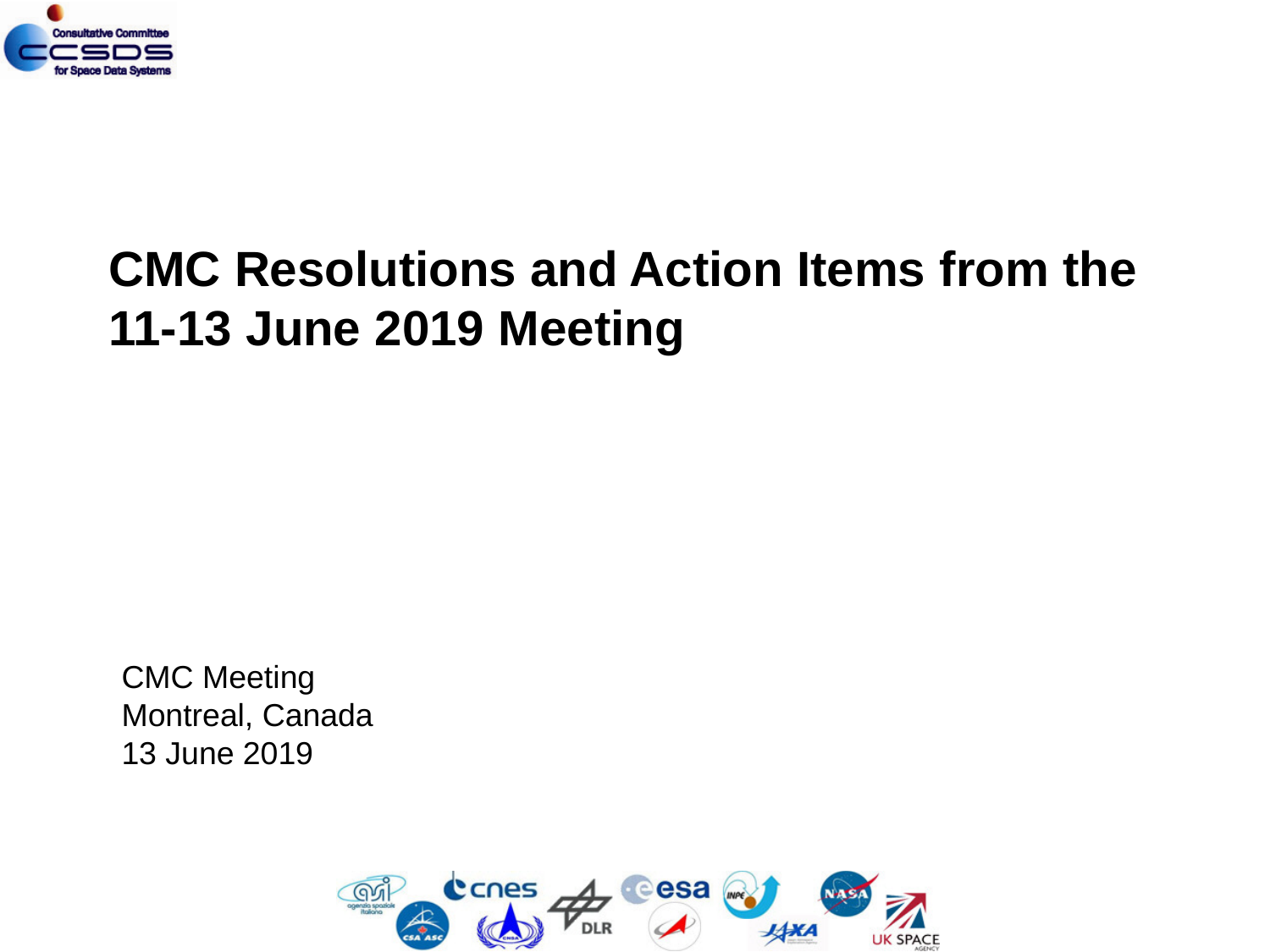

CMC Resolutions and Action Items from the 11-13 June 2019 Meeting
CMC Meeting
Montreal, Canada
13 June 2019